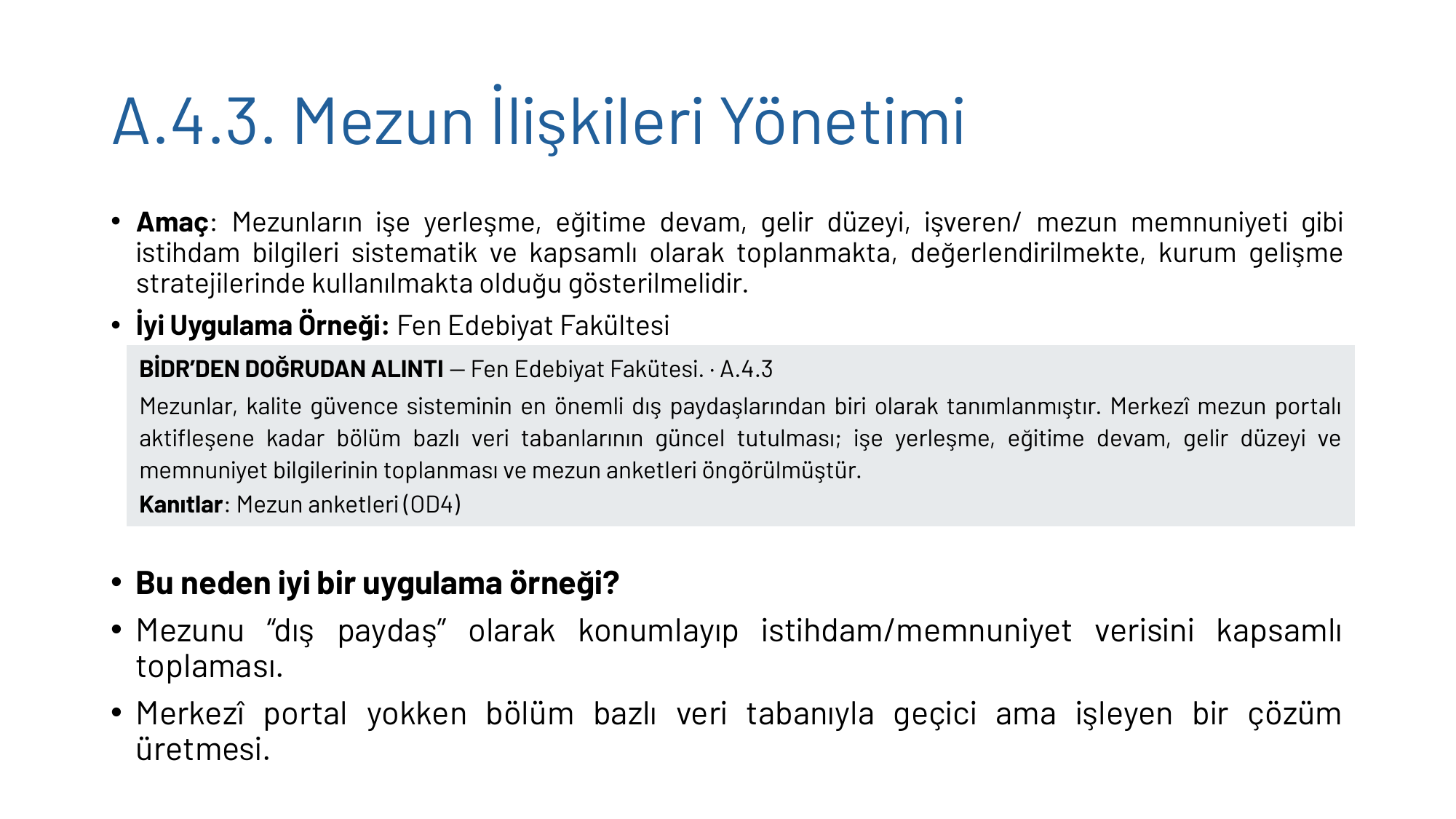

# A.4.3. Mezun İlişkileri Yönetimi
Amaç: Mezunların işe yerleşme, eğitime devam, gelir düzeyi, işveren/ mezun memnuniyeti gibi istihdam bilgileri sistematik ve kapsamlı olarak toplanmakta, değerlendirilmekte, kurum gelişme stratejilerinde kullanılmakta olduğu gösterilmelidir.
İyi Uygulama Örneği: Fen Edebiyat Fakültesi

Bu neden iyi bir uygulama örneği?
Mezunu “dış paydaş” olarak konumlayıp istihdam/memnuniyet verisini kapsamlı toplaması.
Merkezî portal yokken bölüm bazlı veri tabanıyla geçici ama işleyen bir çözüm üretmesi.

| BİDR’DEN DOĞRUDAN ALINTI — Fen Edebiyat Fakütesi. · A.4.3 Mezunlar, kalite güvence sisteminin en önemli dış paydaşlarından biri olarak tanımlanmıştır. Merkezî mezun portalı aktifleşene kadar bölüm bazlı veri tabanlarının güncel tutulması; işe yerleşme, eğitime devam, gelir düzeyi ve memnuniyet bilgilerinin toplanması ve mezun anketleri öngörülmüştür. Kanıtlar: Mezun anketleri (OD4) |
| --- |